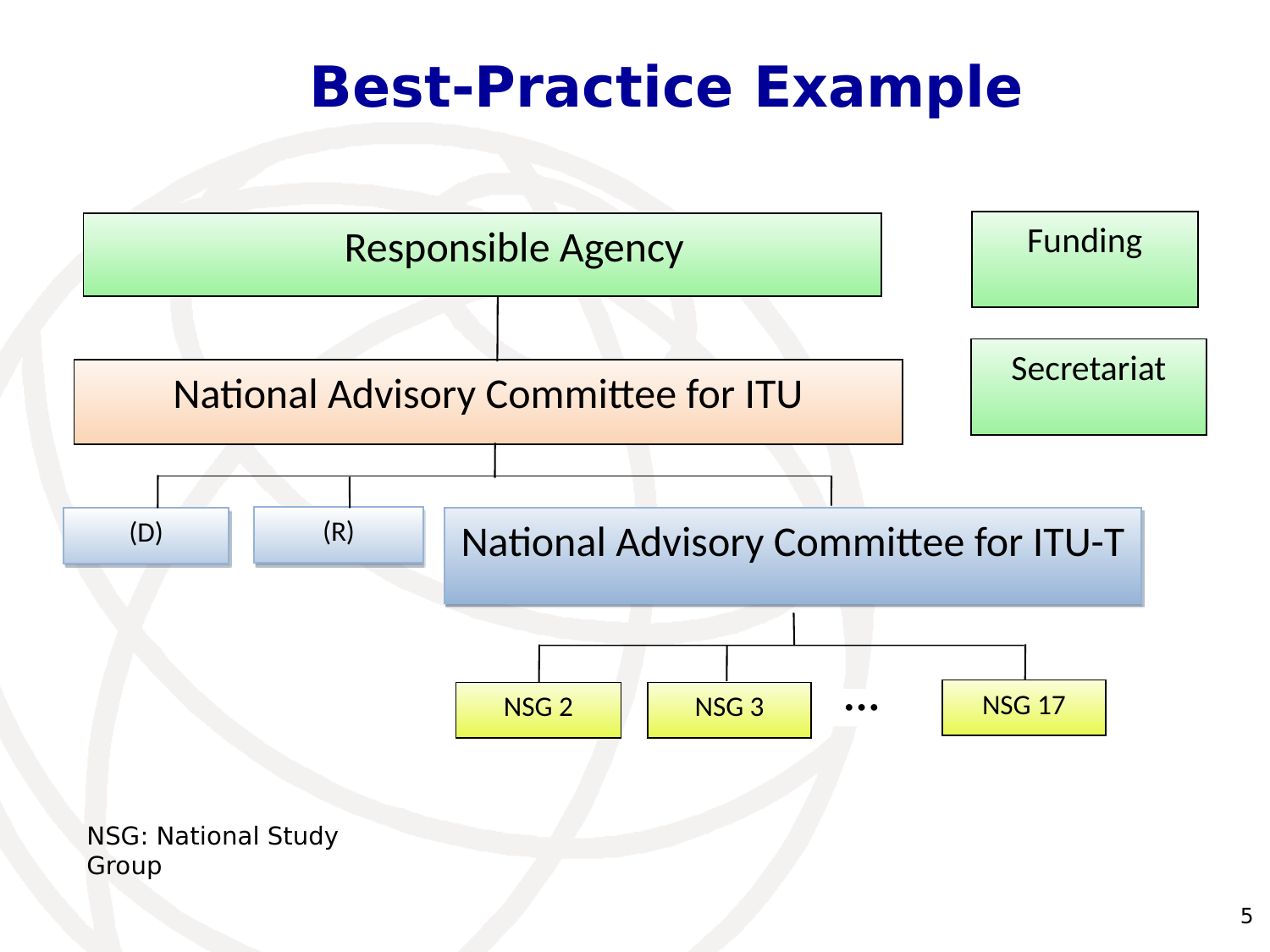

# Best-Practice Example
Funding
Responsible Agency

Secretariat
National Advisory Committee for ITU
(R)
(D)
National Advisory Committee for ITU-T
NSG 17
NSG 2
NSG 3
• • •
NSG: National Study Group
5